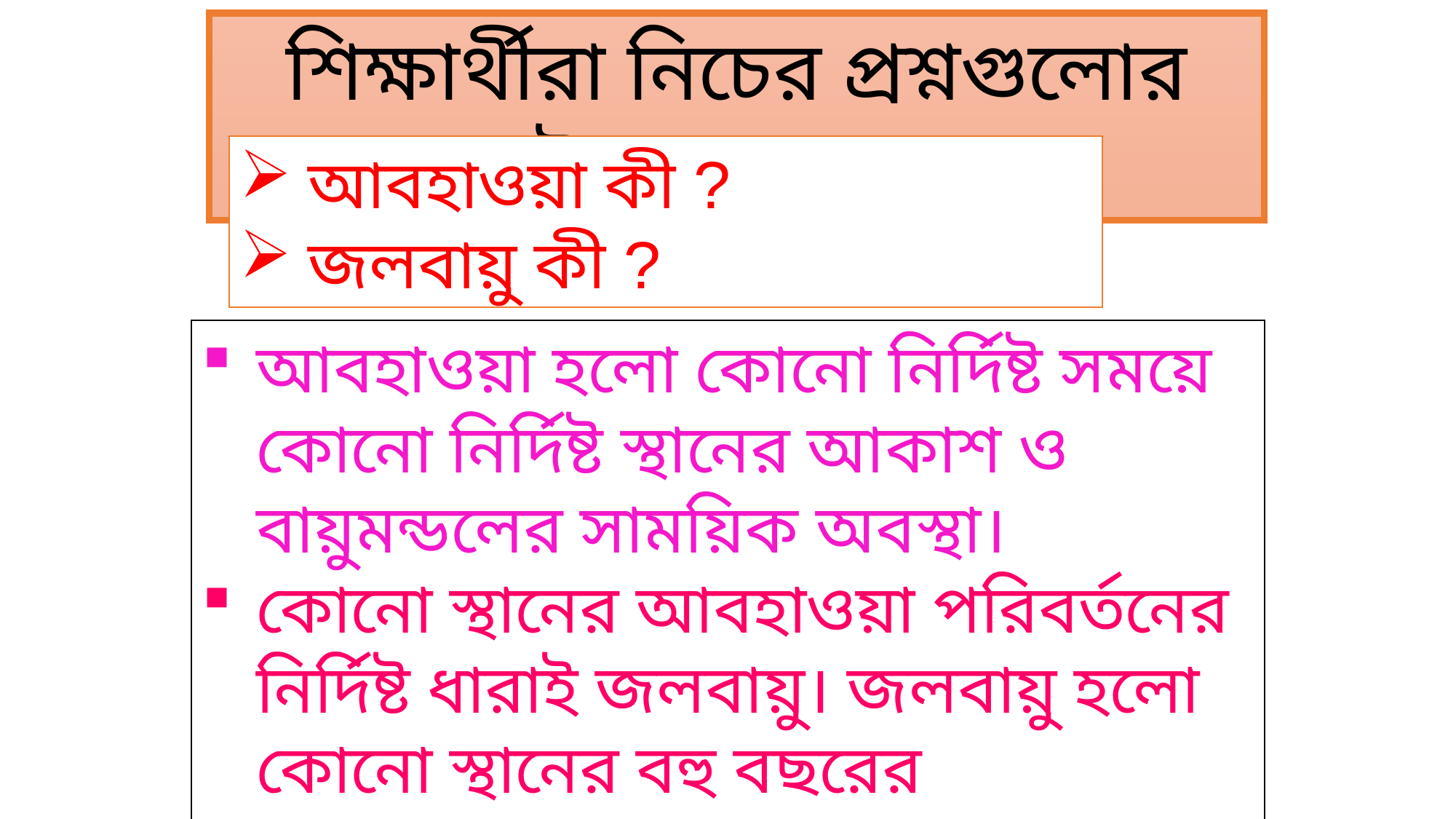

শিক্ষার্থীরা নিচের প্রশ্নগুলোর উত্তর দাও।
আবহাওয়া কী ?
জলবায়ু কী ?
আবহাওয়া হলো কোনো নির্দিষ্ট সময়ে কোনো নির্দিষ্ট স্থানের আকাশ ও বায়ুমন্ডলের সাময়িক অবস্থা।
কোনো স্থানের আবহাওয়া পরিবর্তনের নির্দিষ্ট ধারাই জলবায়ু। জলবায়ু হলো কোনো স্থানের বহু বছরের আবহাওয়ার গড় অবস্থা ।